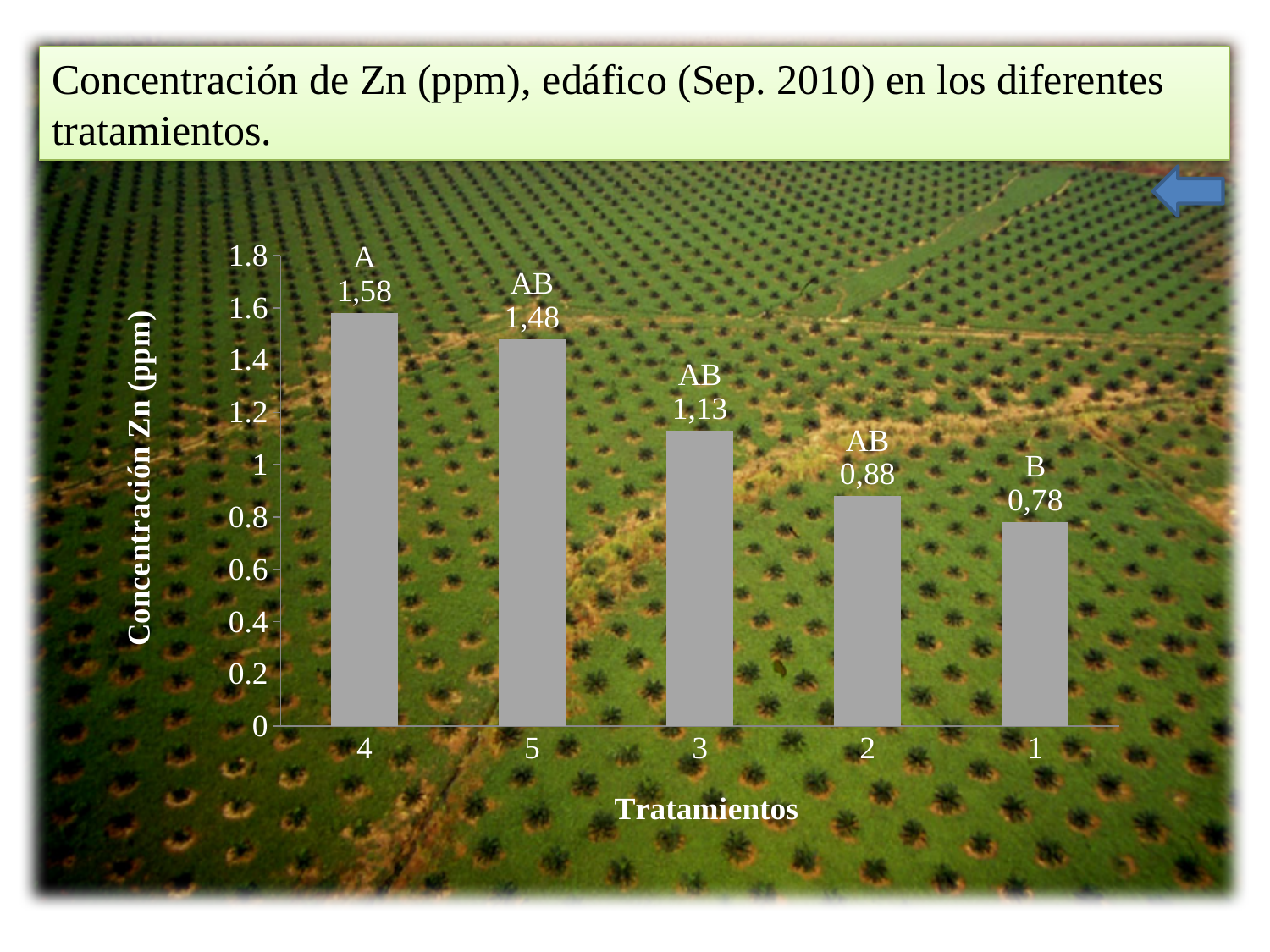

Concentración de Zn (ppm), edáfico (Sep. 2010) en los diferentes tratamientos.

### Chart

| Category |  |
|---|---|
| 4 | 1.58 |
| 5 | 1.48 |
| 3 | 1.1299999999999846 |
| 2 | 0.88 |
| 1 | 0.78 |